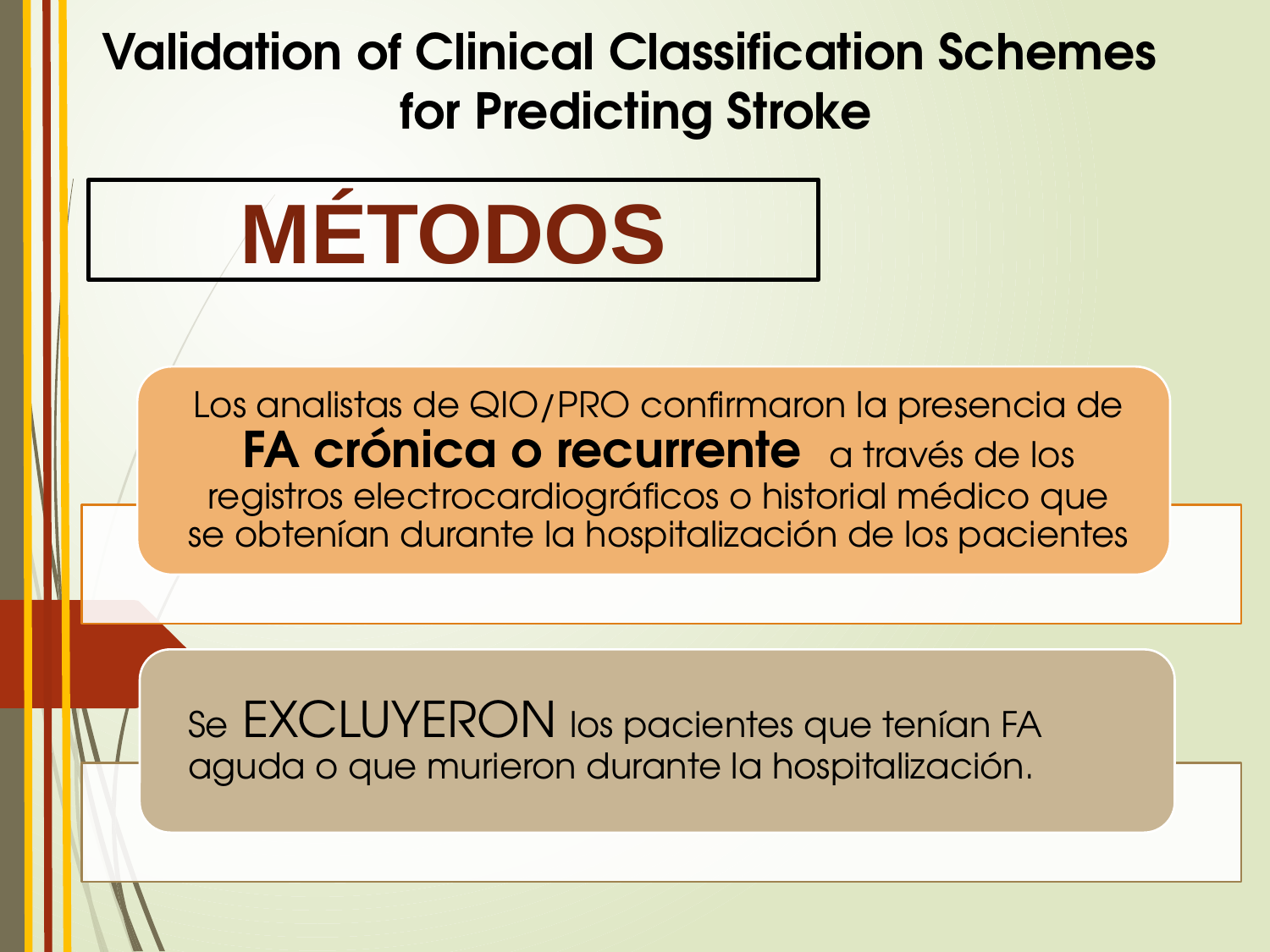

Validation of Clinical Classification Schemes
 for Predicting Stroke
MÉTODOS
Los analistas de QIO/PRO confirmaron la presencia de FA crónica o recurrente  a través de los registros electrocardiográficos o historial médico que se obtenían durante la hospitalización de los pacientes
Se EXCLUYERON los pacientes que tenían FA aguda o que murieron durante la hospitalización.